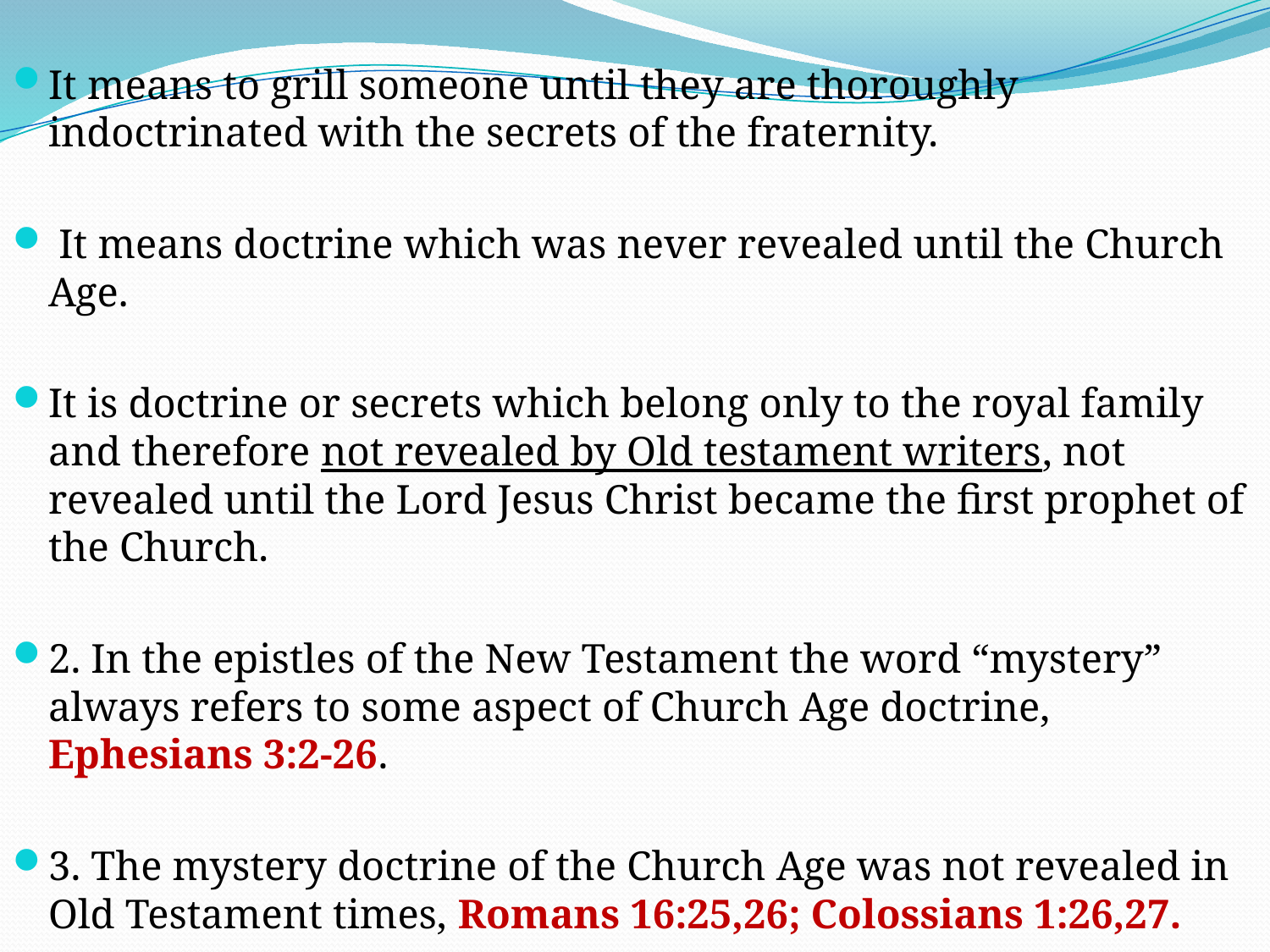

It means to grill someone until they are thoroughly indoctrinated with the secrets of the fraternity.

 It means doctrine which was never revealed until the Church Age.

It is doctrine or secrets which belong only to the royal family and therefore not revealed by Old testament writers, not revealed until the Lord Jesus Christ became the first prophet of the Church.

2. In the epistles of the New Testament the word “mystery” always refers to some aspect of Church Age doctrine, Ephesians 3:2-26.

3. The mystery doctrine of the Church Age was not revealed in Old Testament times, Romans 16:25,26; Colossians 1:26,27.